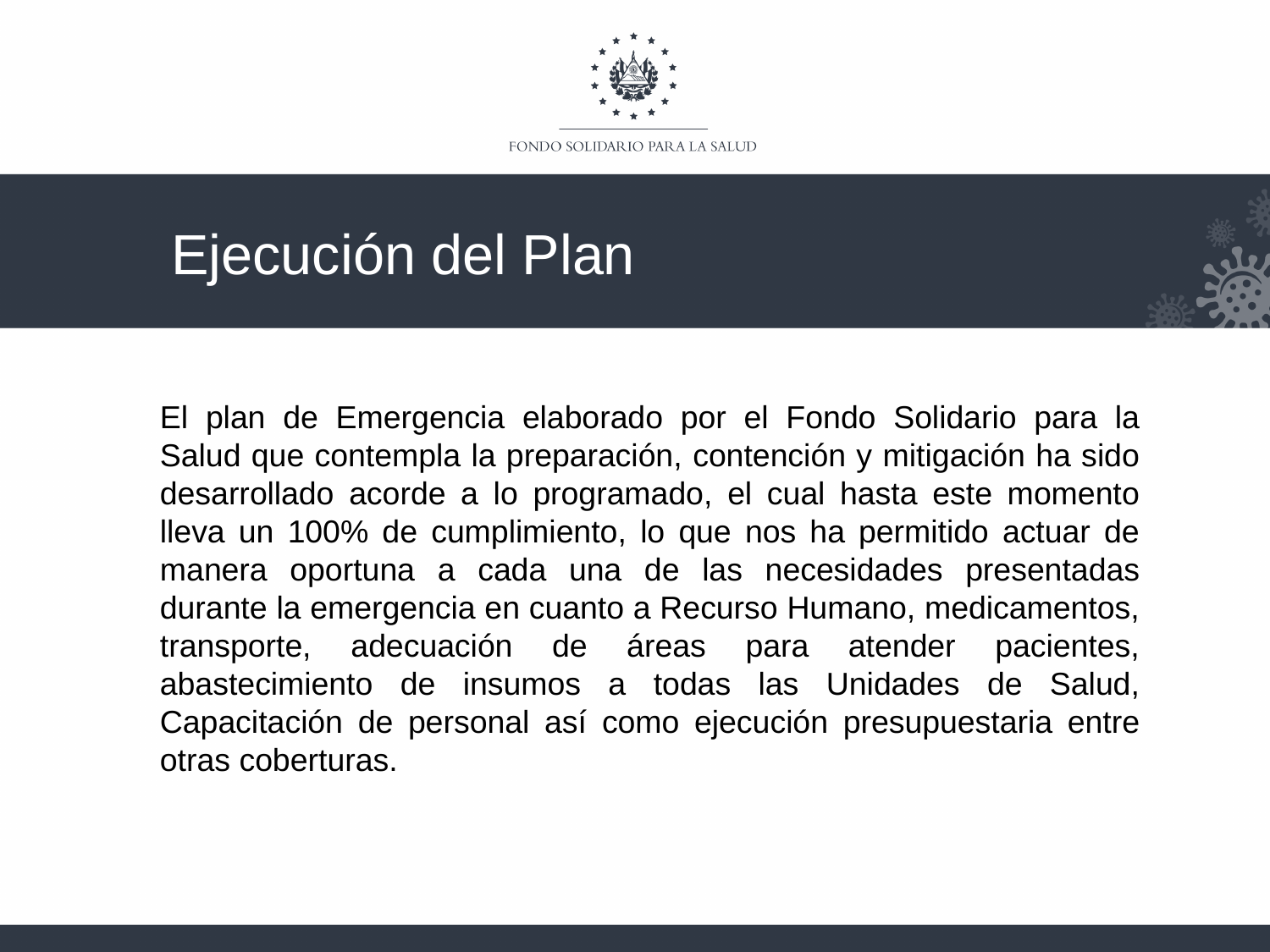

Ejecución del Plan
El plan de Emergencia elaborado por el Fondo Solidario para la Salud que contempla la preparación, contención y mitigación ha sido desarrollado acorde a lo programado, el cual hasta este momento lleva un 100% de cumplimiento, lo que nos ha permitido actuar de manera oportuna a cada una de las necesidades presentadas durante la emergencia en cuanto a Recurso Humano, medicamentos, transporte, adecuación de áreas para atender pacientes, abastecimiento de insumos a todas las Unidades de Salud, Capacitación de personal así como ejecución presupuestaria entre otras coberturas.